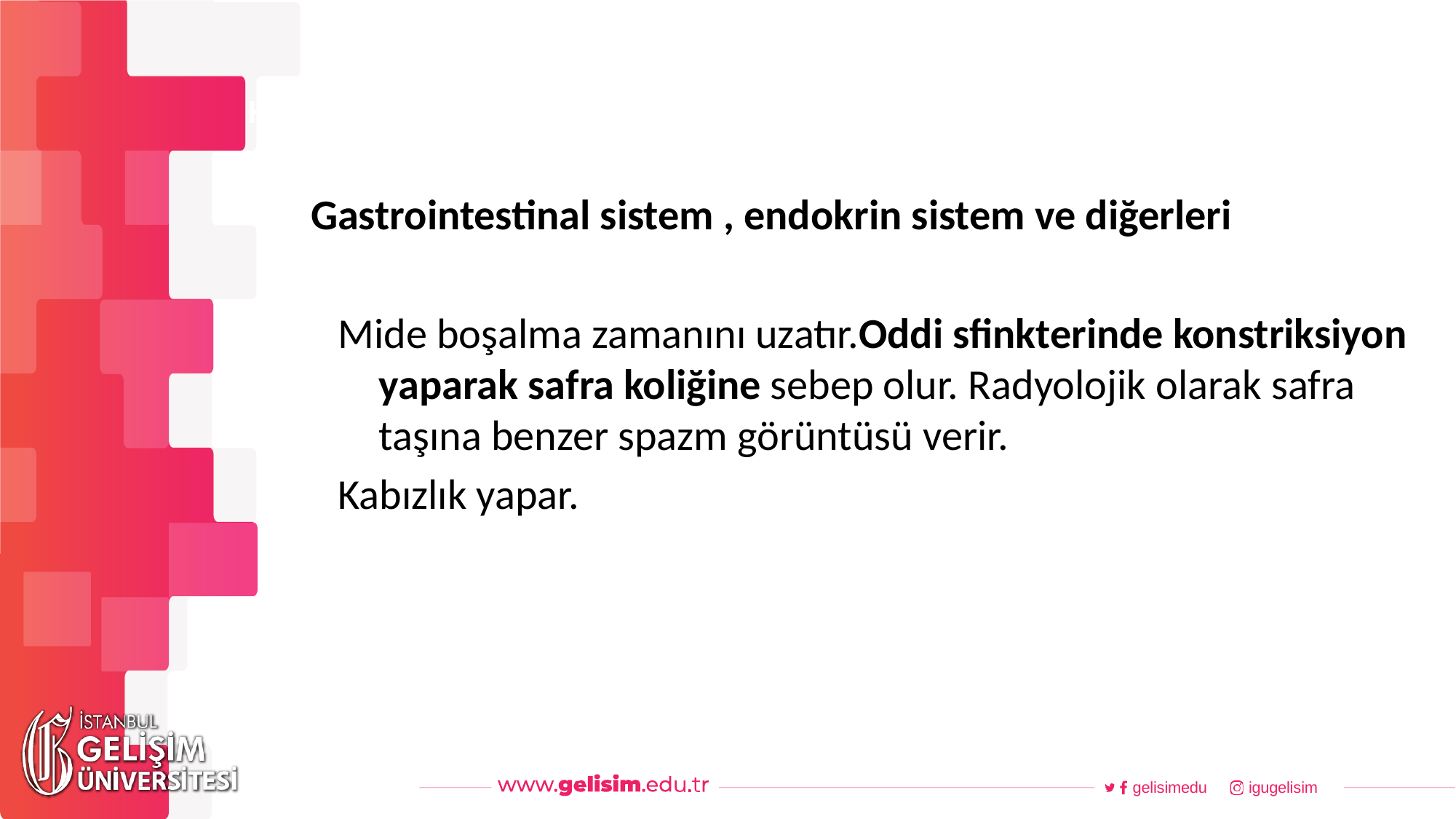

#
Haftalık Akış
Gastrointestinal sistem , endokrin sistem ve diğerleri
Mide boşalma zamanını uzatır.Oddi sfinkterinde konstriksiyon yaparak safra koliğine sebep olur. Radyolojik olarak safra taşına benzer spazm görüntüsü verir.
Kabızlık yapar.

gelisimedu
igugelisim